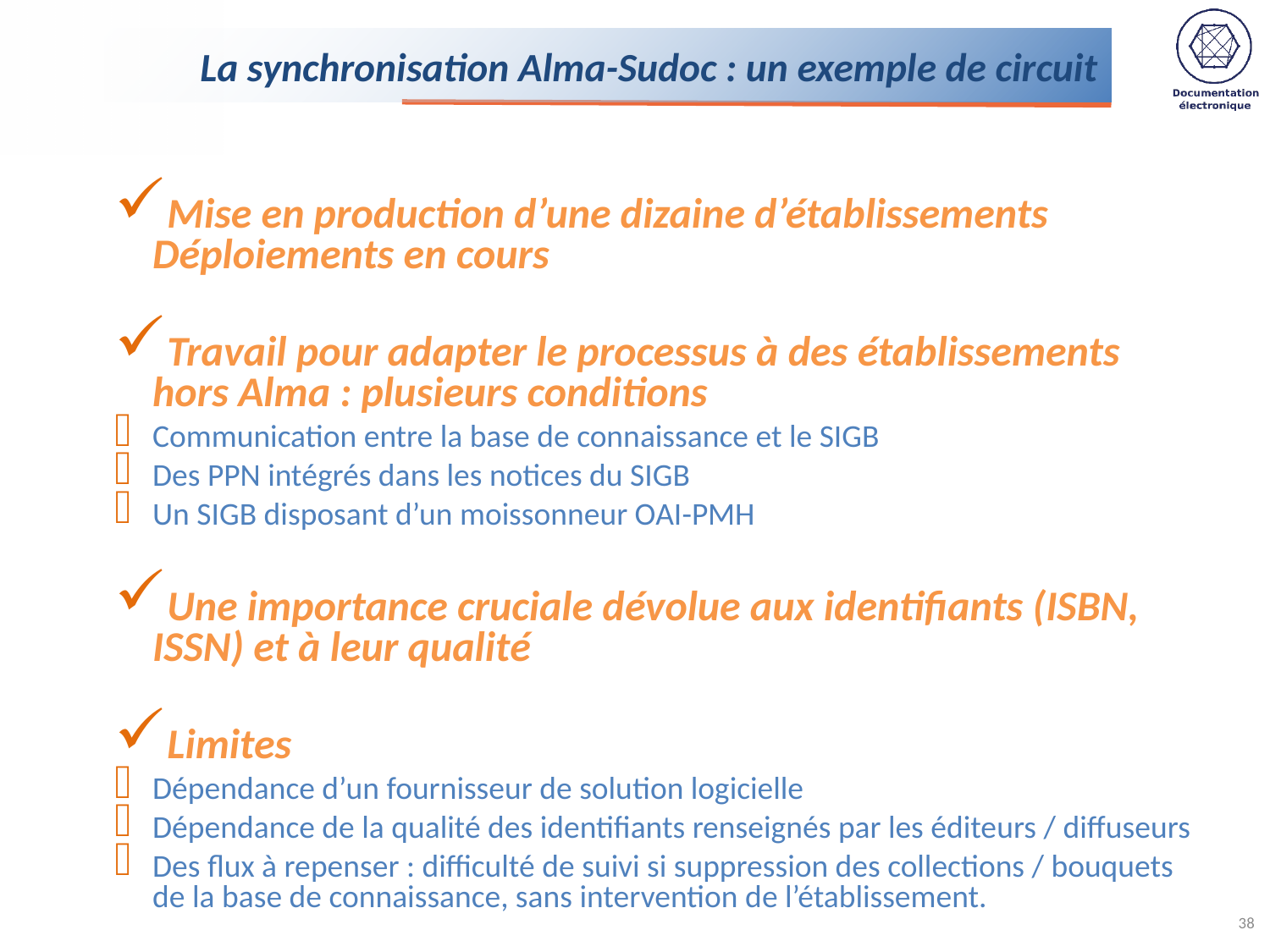

# La synchronisation Alma-Sudoc : un exemple de circuit
Mise en production d’une dizaine d’établissements Déploiements en cours

Travail pour adapter le processus à des établissements hors Alma : plusieurs conditions
Communication entre la base de connaissance et le SIGB
Des PPN intégrés dans les notices du SIGB
Un SIGB disposant d’un moissonneur OAI-PMH

Une importance cruciale dévolue aux identifiants (ISBN, ISSN) et à leur qualité

Limites
Dépendance d’un fournisseur de solution logicielle
Dépendance de la qualité des identifiants renseignés par les éditeurs / diffuseurs
Des flux à repenser : difficulté de suivi si suppression des collections / bouquets de la base de connaissance, sans intervention de l’établissement.

38